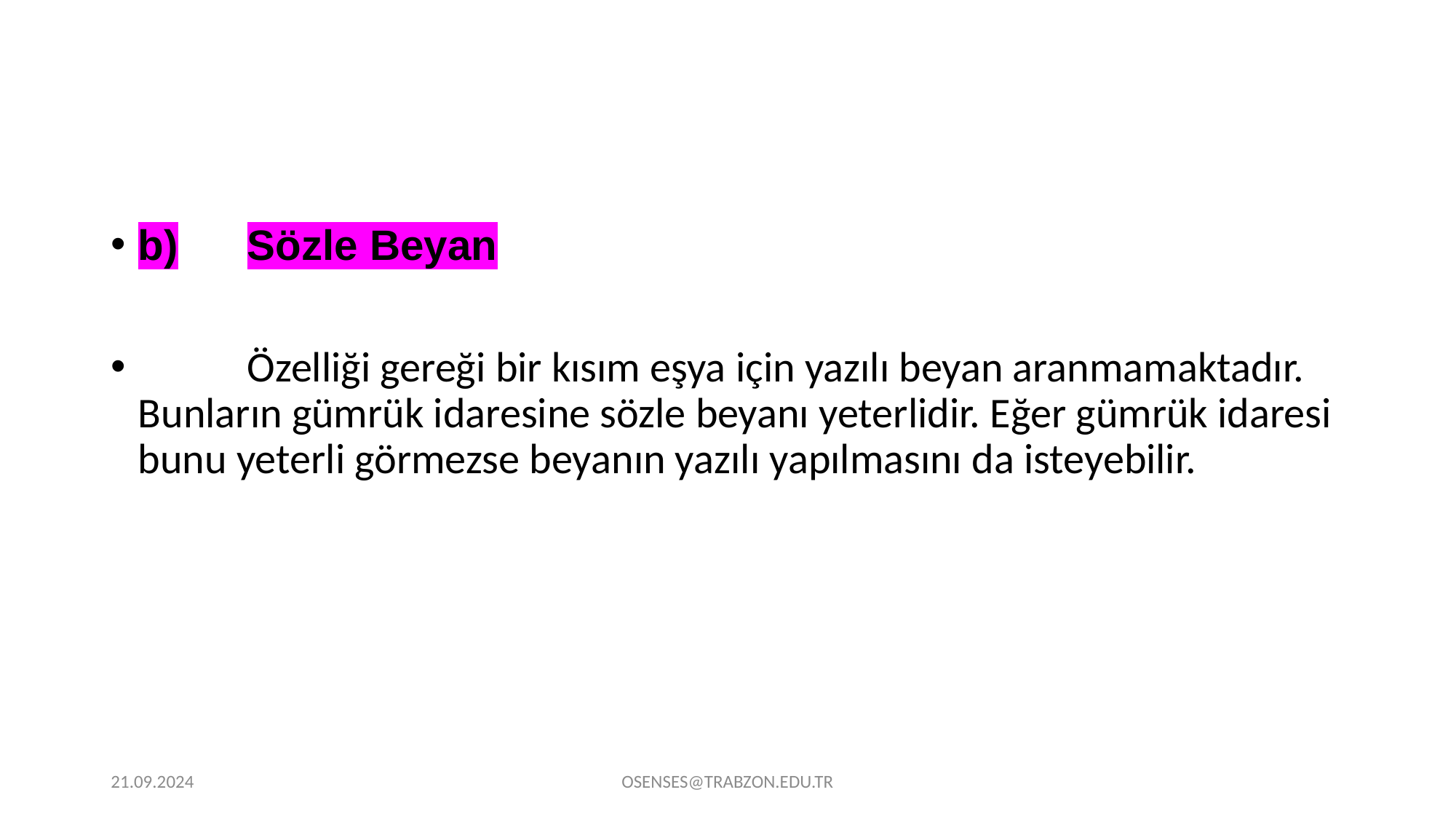

b)	Sözle Beyan

	Özelliği gereği bir kısım eşya için yazılı beyan aranmamaktadır. Bunların gümrük idaresine sözle beyanı yeterlidir. Eğer gümrük idaresi bunu yeterli görmezse beyanın yazılı yapılmasını da isteyebilir.

21.09.2024
OSENSES@TRABZON.EDU.TR